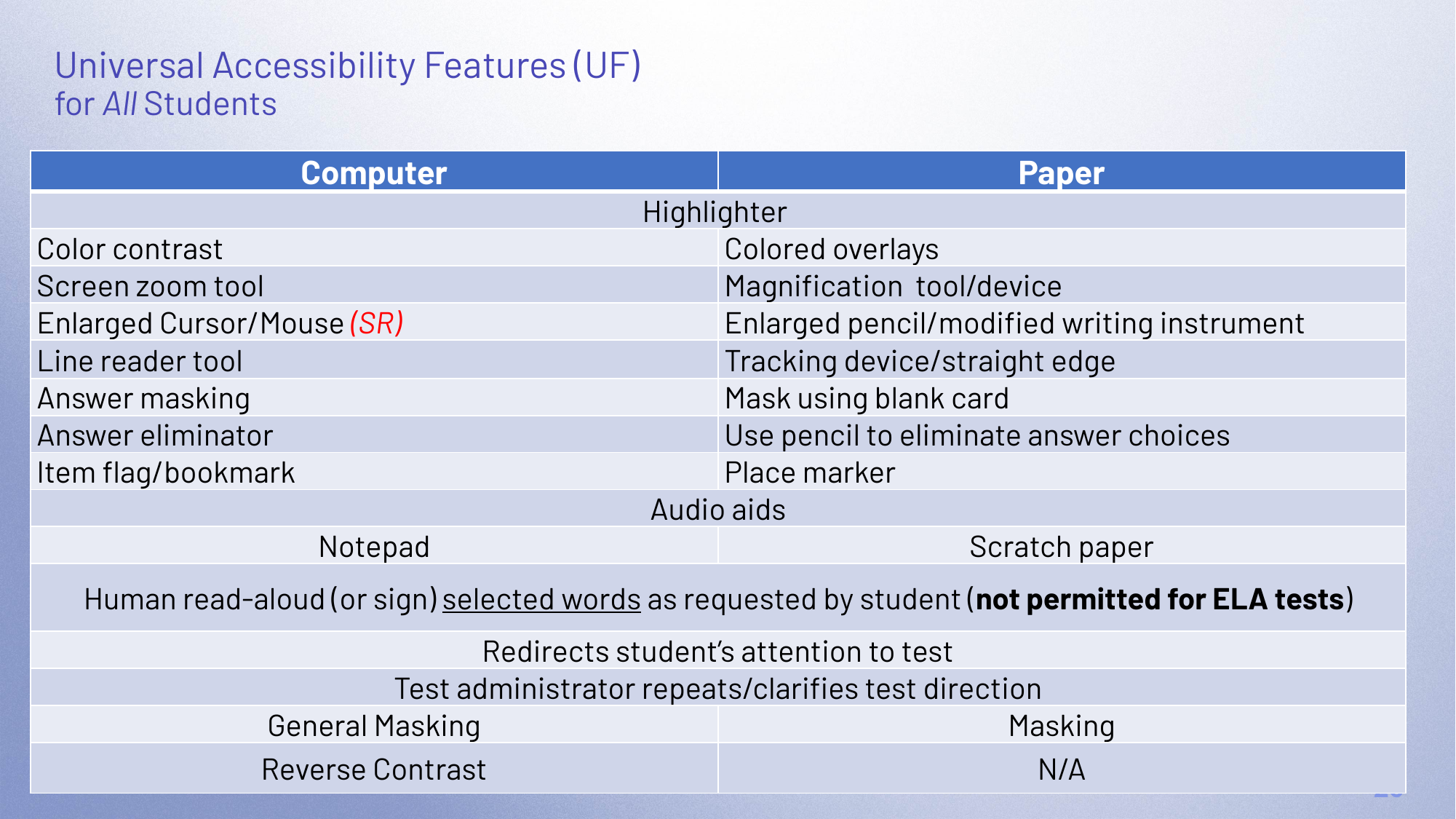

Universal Accessibility Features (UF)
for All Students
| Computer | Paper |
| --- | --- |
| Highlighter |  |
| Color contrast | Colored overlays |
| Screen zoom tool | Magnification tool/device |
| Enlarged Cursor/Mouse (SR) | Enlarged pencil/modified writing instrument |
| Line reader tool | Tracking device/straight edge |
| Answer masking | Mask using blank card |
| Answer eliminator | Use pencil to eliminate answer choices |
| Item flag/bookmark | Place marker |
| Audio aids |  |
| Notepad | Scratch paper |
| Human read-aloud (or sign) selected words as requested by student (not permitted for ELA tests) |  |
| Redirects student’s attention to test |  |
| Test administrator repeats/clarifies test direction |  |
| General Masking | Masking |
| Reverse Contrast | N/A |